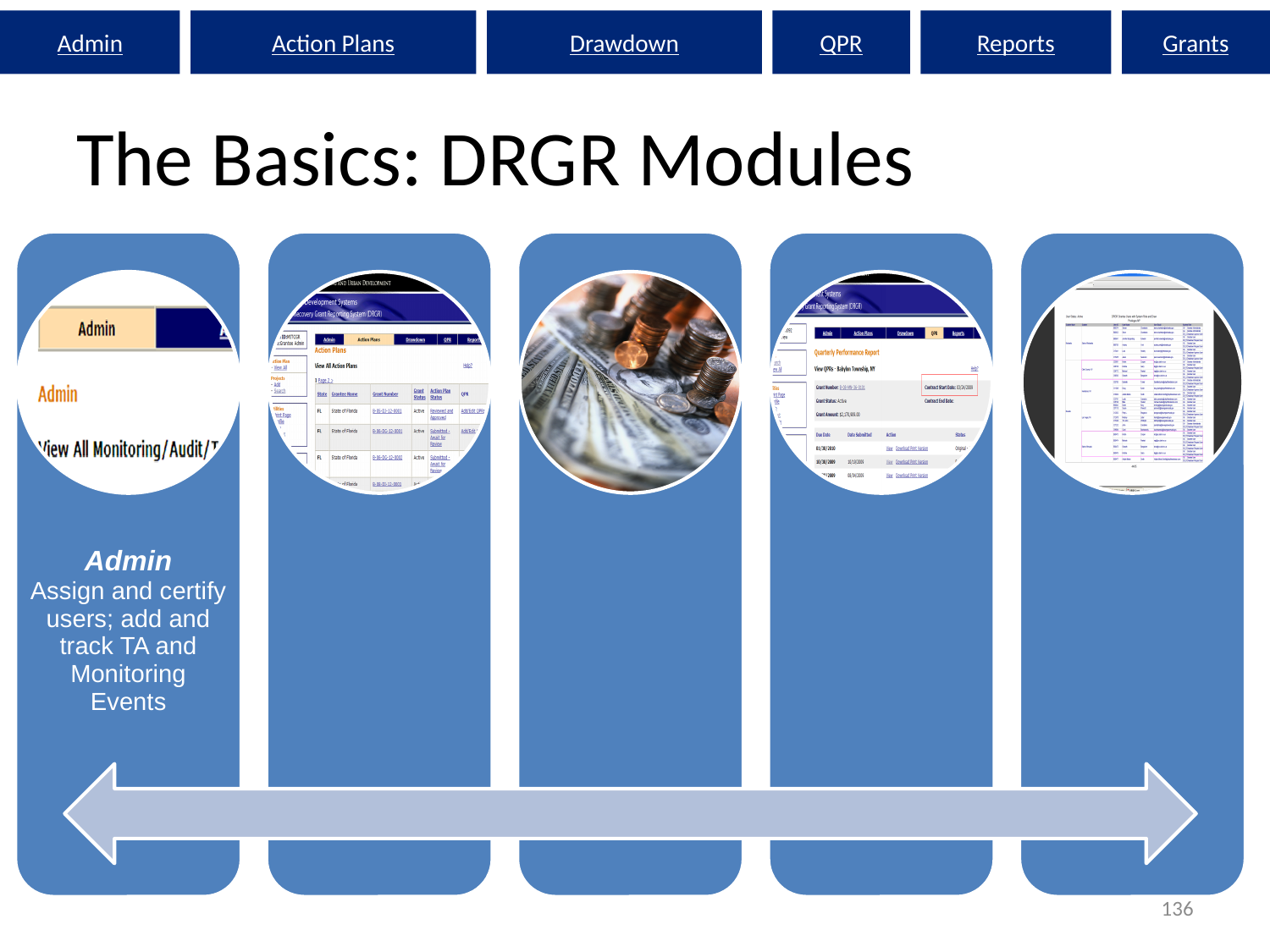

Admin
Action Plans
Drawdown
QPR
Reports
Grants
# The Basics: DRGR Modules
Action Plans
Reports
Admin
Assign and certify users; add and track TA and Monitoring Events
136